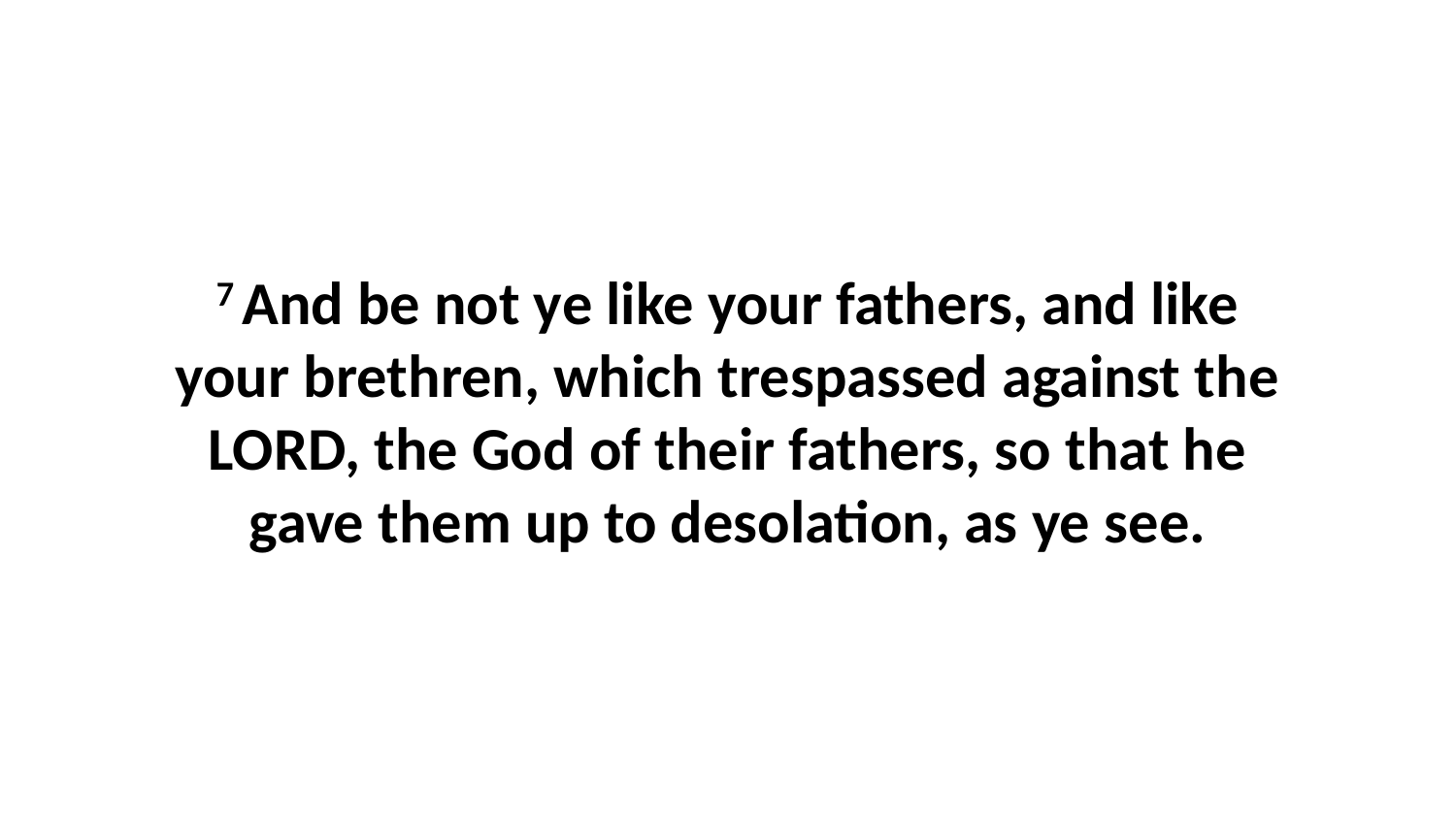

7 And be not ye like your fathers, and like your brethren, which trespassed against the LORD, the God of their fathers, so that he gave them up to desolation, as ye see.